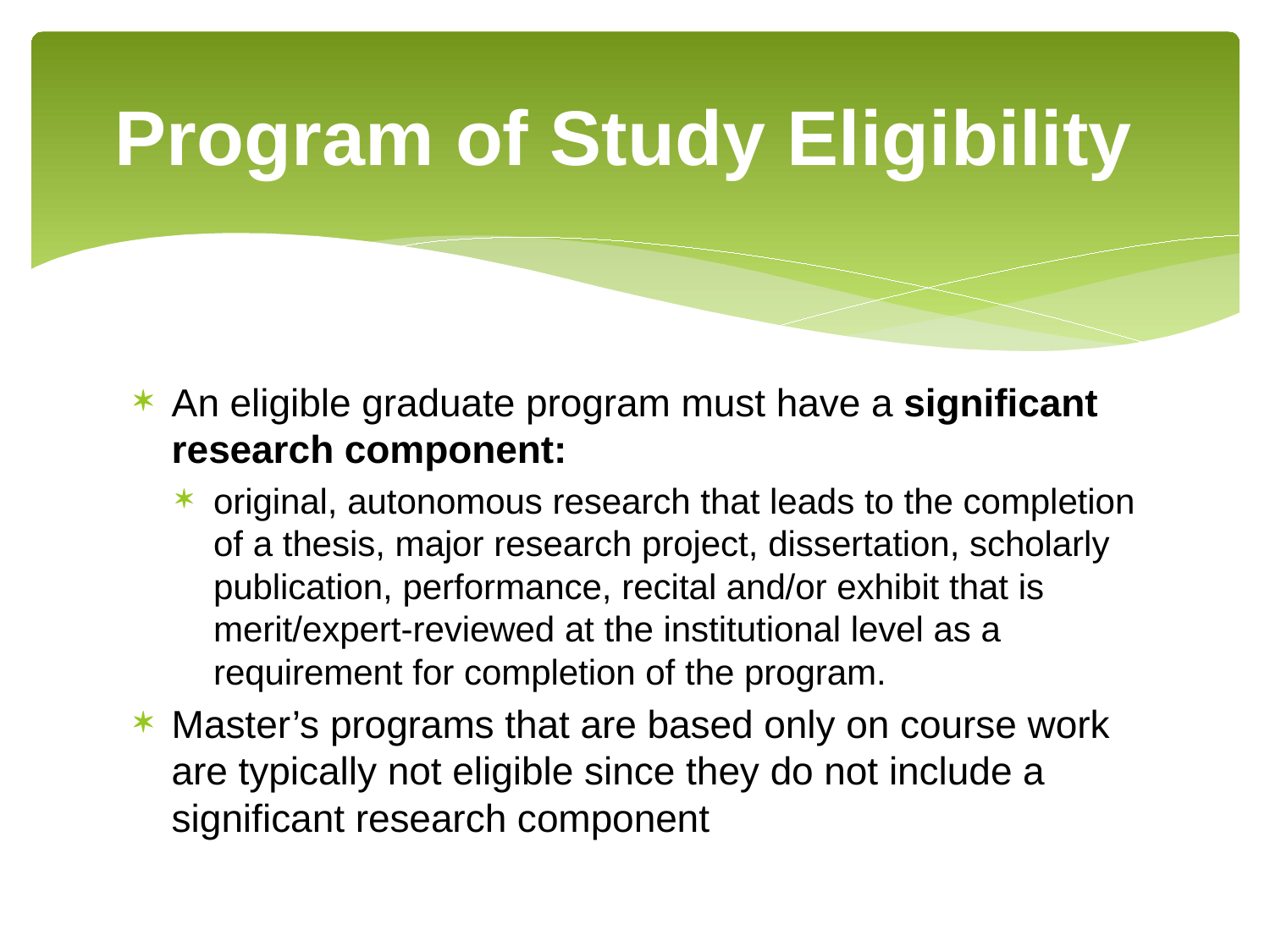

# Program of Study Eligibility
An eligible graduate program must have a significant research component:
original, autonomous research that leads to the completion of a thesis, major research project, dissertation, scholarly publication, performance, recital and/or exhibit that is merit/expert-reviewed at the institutional level as a requirement for completion of the program.
Master’s programs that are based only on course work are typically not eligible since they do not include a significant research component